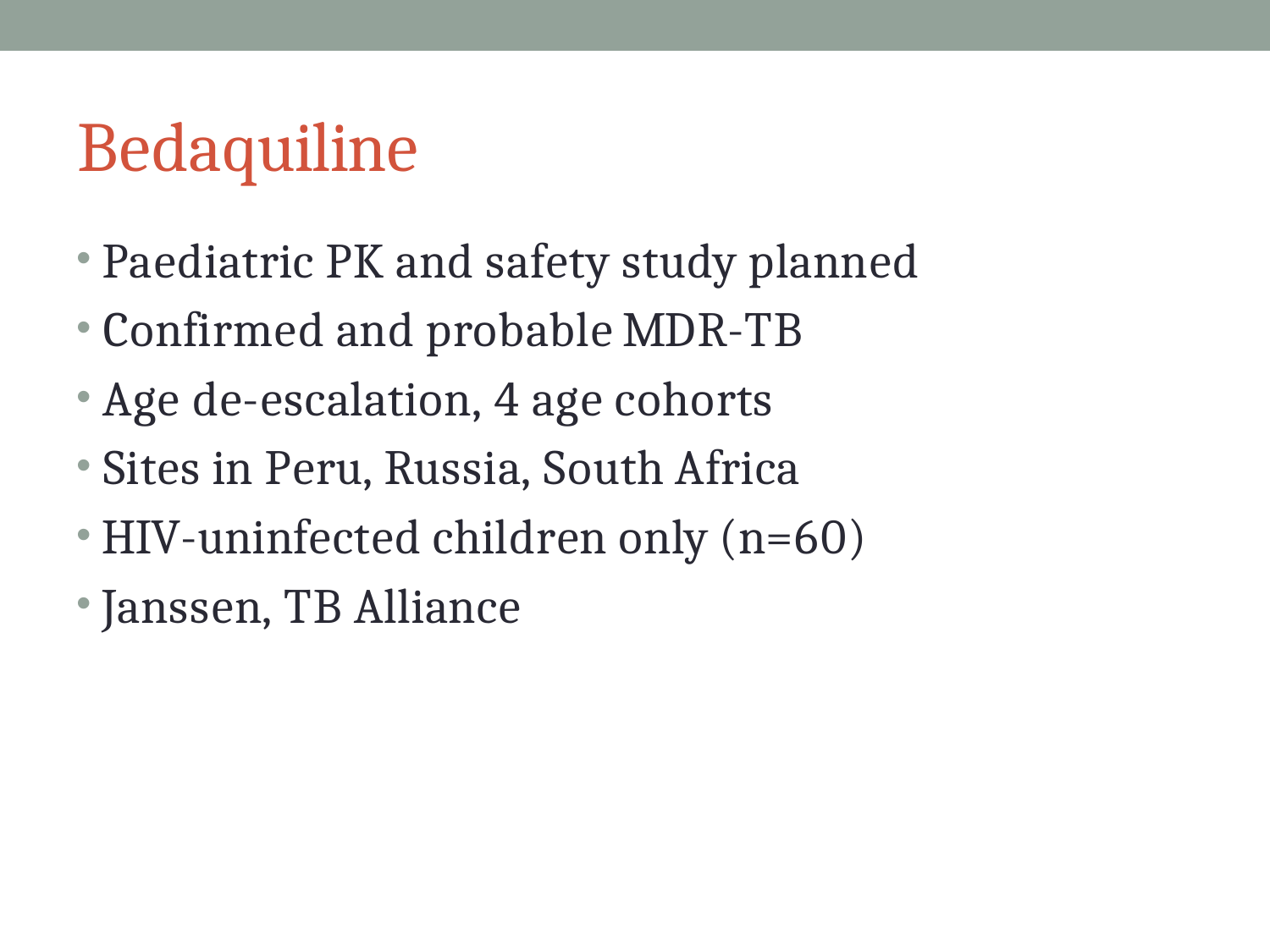

# Bedaquiline
Paediatric PK and safety study planned
Confirmed and probable MDR-TB
Age de-escalation, 4 age cohorts
Sites in Peru, Russia, South Africa
HIV-uninfected children only (n=60)
Janssen, TB Alliance